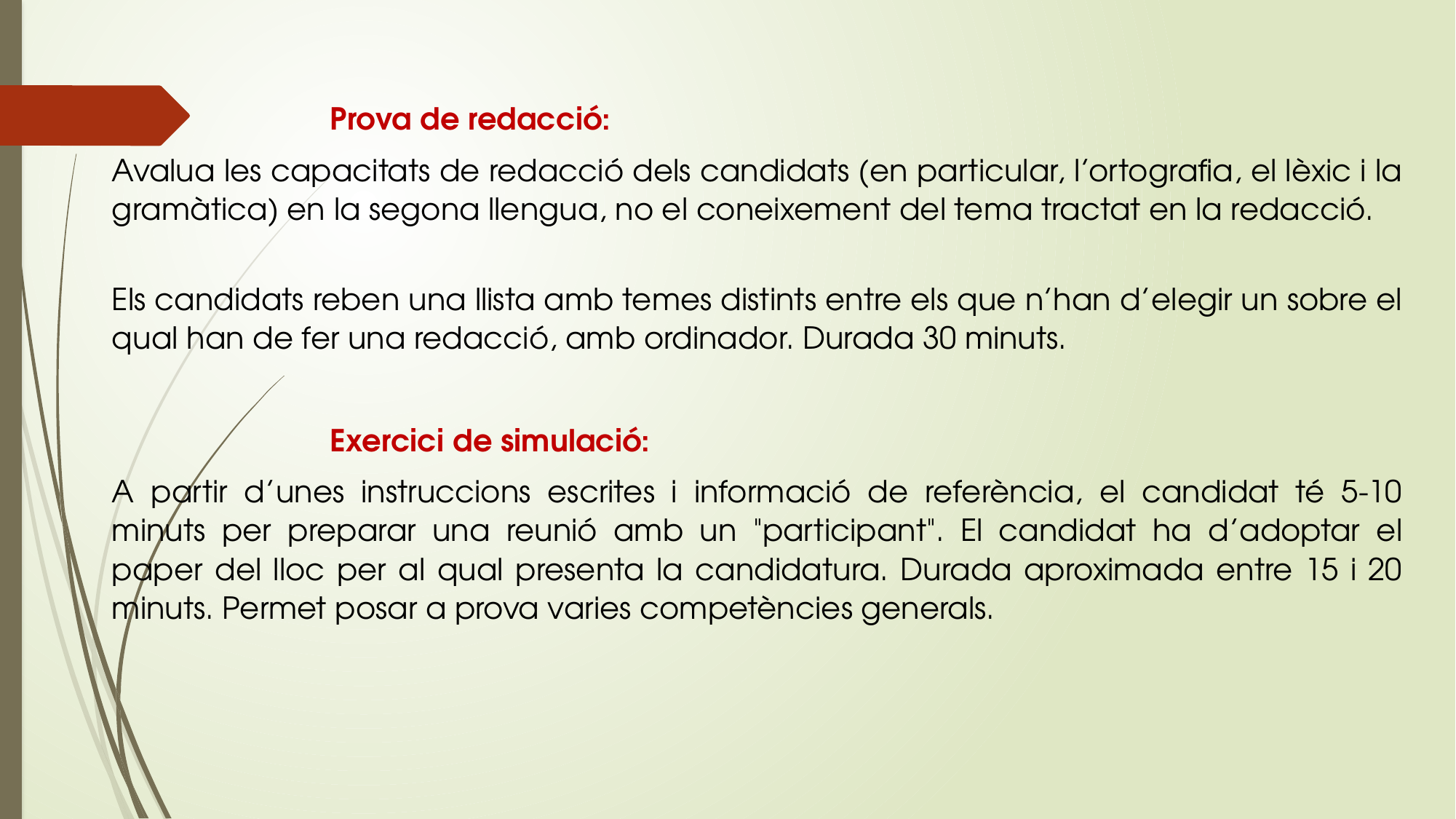

Prova de redacció:
Avalua les capacitats de redacció dels candidats (en particular, l’ortografia, el lèxic i la gramàtica) en la segona llengua, no el coneixement del tema tractat en la redacció.
Els candidats reben una llista amb temes distints entre els que n’han d’elegir un sobre el qual han de fer una redacció, amb ordinador. Durada 30 minuts.

		Exercici de simulació:
A partir d’unes instruccions escrites i informació de referència, el candidat té 5-10 minuts per preparar una reunió amb un "participant". El candidat ha d’adoptar el paper del lloc per al qual presenta la candidatura. Durada aproximada entre 15 i 20 minuts. Permet posar a prova varies competències generals.